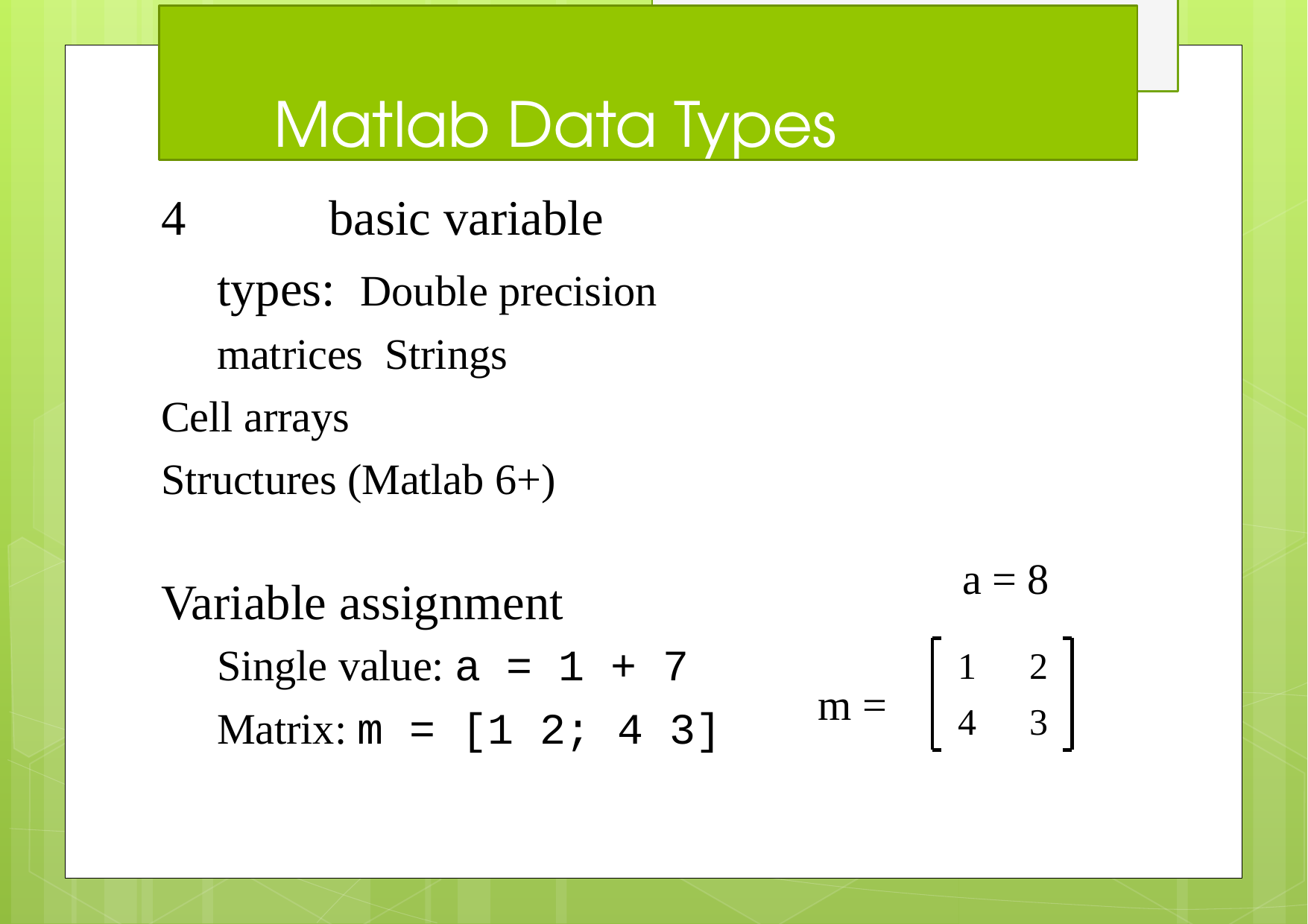

# Matlab Data Types
4		basic variable types:  Double precision matrices  Strings
Cell arrays
Structures (Matlab 6+)
a = 8
Variable assignment
Single value: a = 1 + 7
Matrix: m = [1 2; 4 3]
1	2
4	3

m =